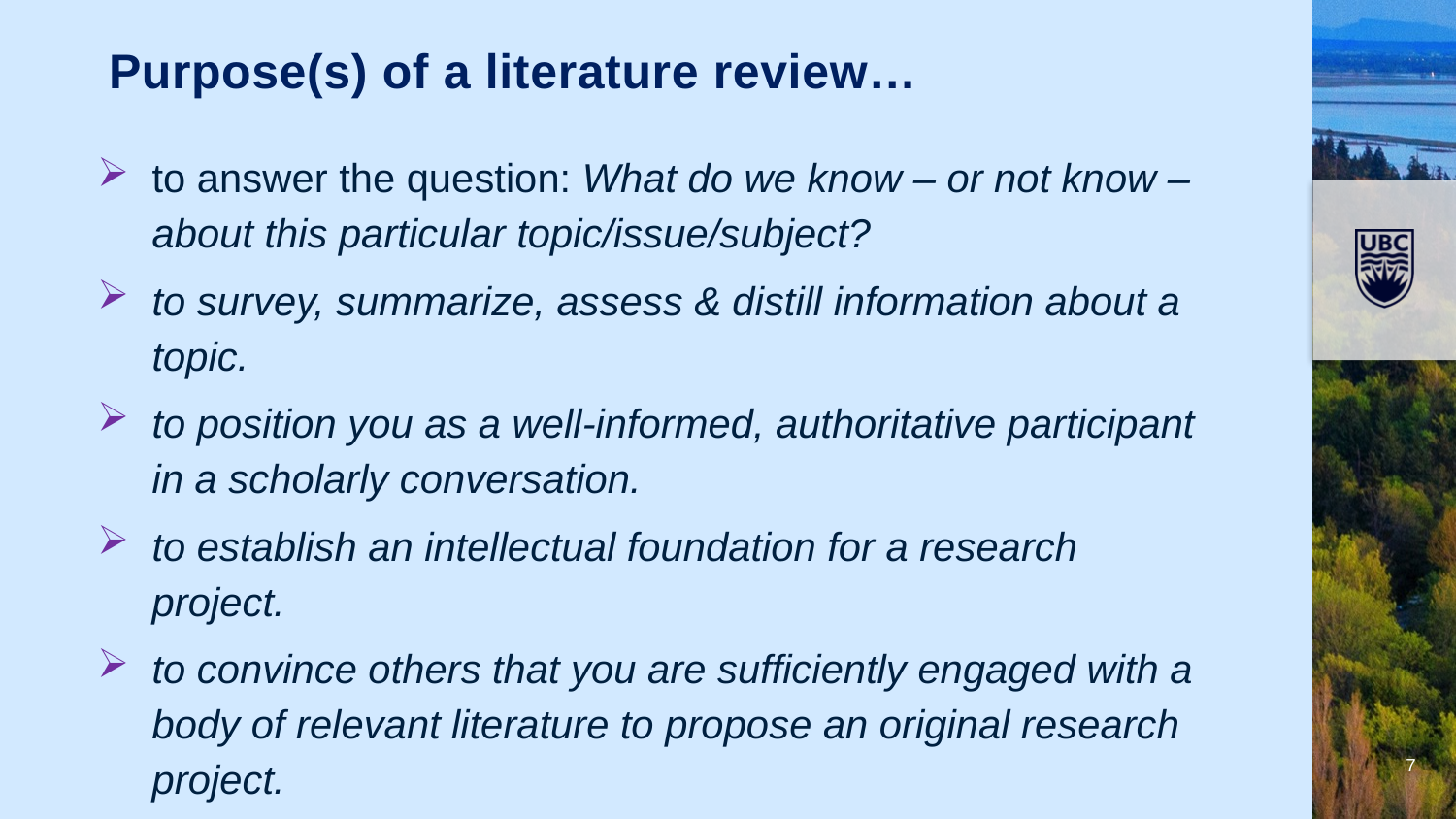

Purpose(s) of a literature review…
to answer the question: What do we know – or not know – about this particular topic/issue/subject?
to survey, summarize, assess & distill information about a topic.
to position you as a well-informed, authoritative participant in a scholarly conversation.
to establish an intellectual foundation for a research project.
to convince others that you are sufficiently engaged with a body of relevant literature to propose an original research project.